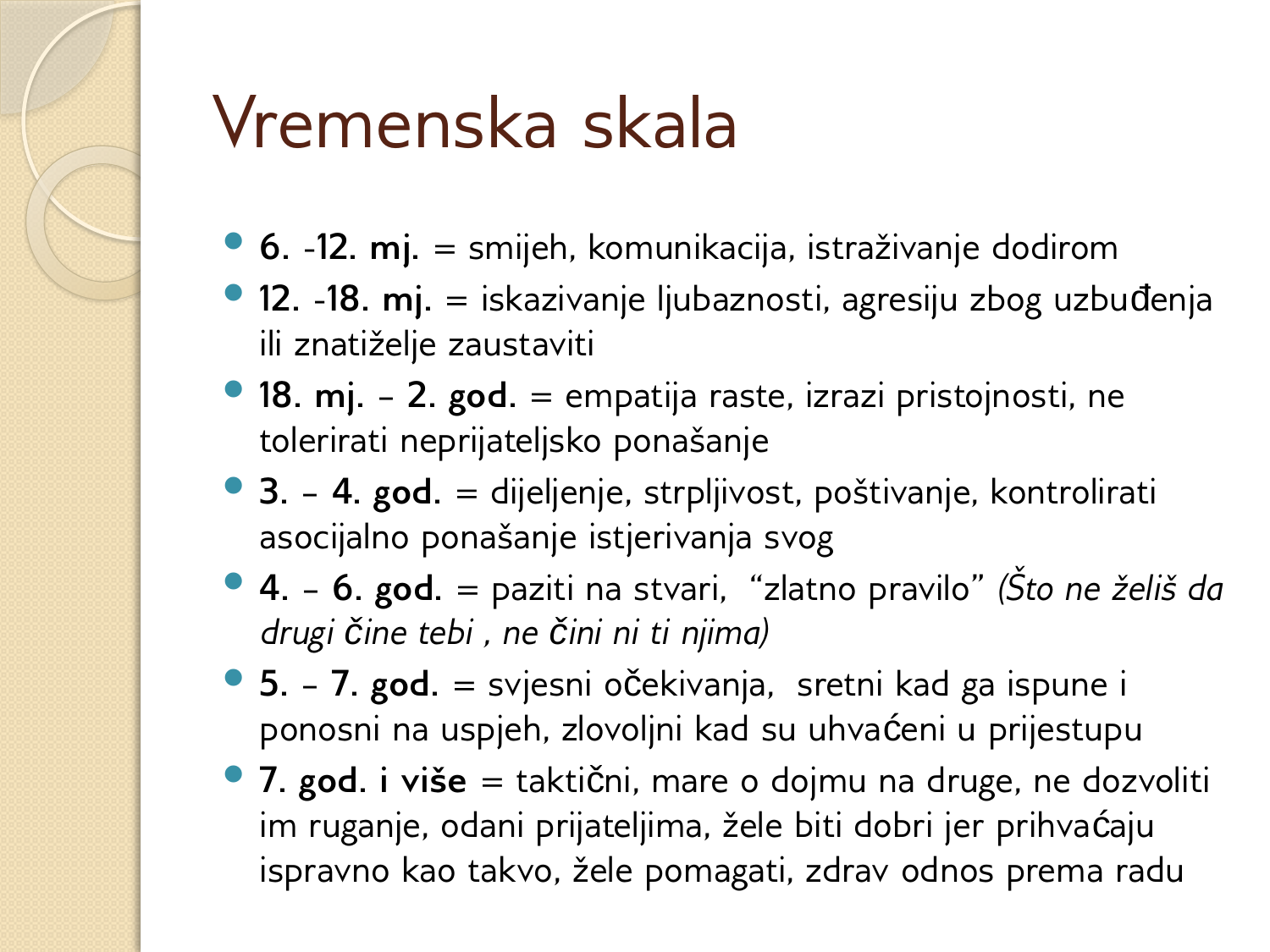

# Vremenska skala
6. -12. mj. = smijeh, komunikacija, istraživanje dodirom
12. -18. mj. = iskazivanje ljubaznosti, agresiju zbog uzbuđenja ili znatiželje zaustaviti
18. mj. – 2. god. = empatija raste, izrazi pristojnosti, ne tolerirati neprijateljsko ponašanje
3. – 4. god. = dijeljenje, strpljivost, poštivanje, kontrolirati asocijalno ponašanje istjerivanja svog
4. – 6. god. = paziti na stvari,  “zlatno pravilo” (Što ne želiš da drugi čine tebi , ne čini ni ti njima)
5. – 7. god. = svjesni očekivanja,  sretni kad ga ispune i ponosni na uspjeh, zlovoljni kad su uhvaćeni u prijestupu
7. god. i više = taktični, mare o dojmu na druge, ne dozvoliti im ruganje, odani prijateljima, žele biti dobri jer prihvaćaju ispravno kao takvo, žele pomagati, zdrav odnos prema radu